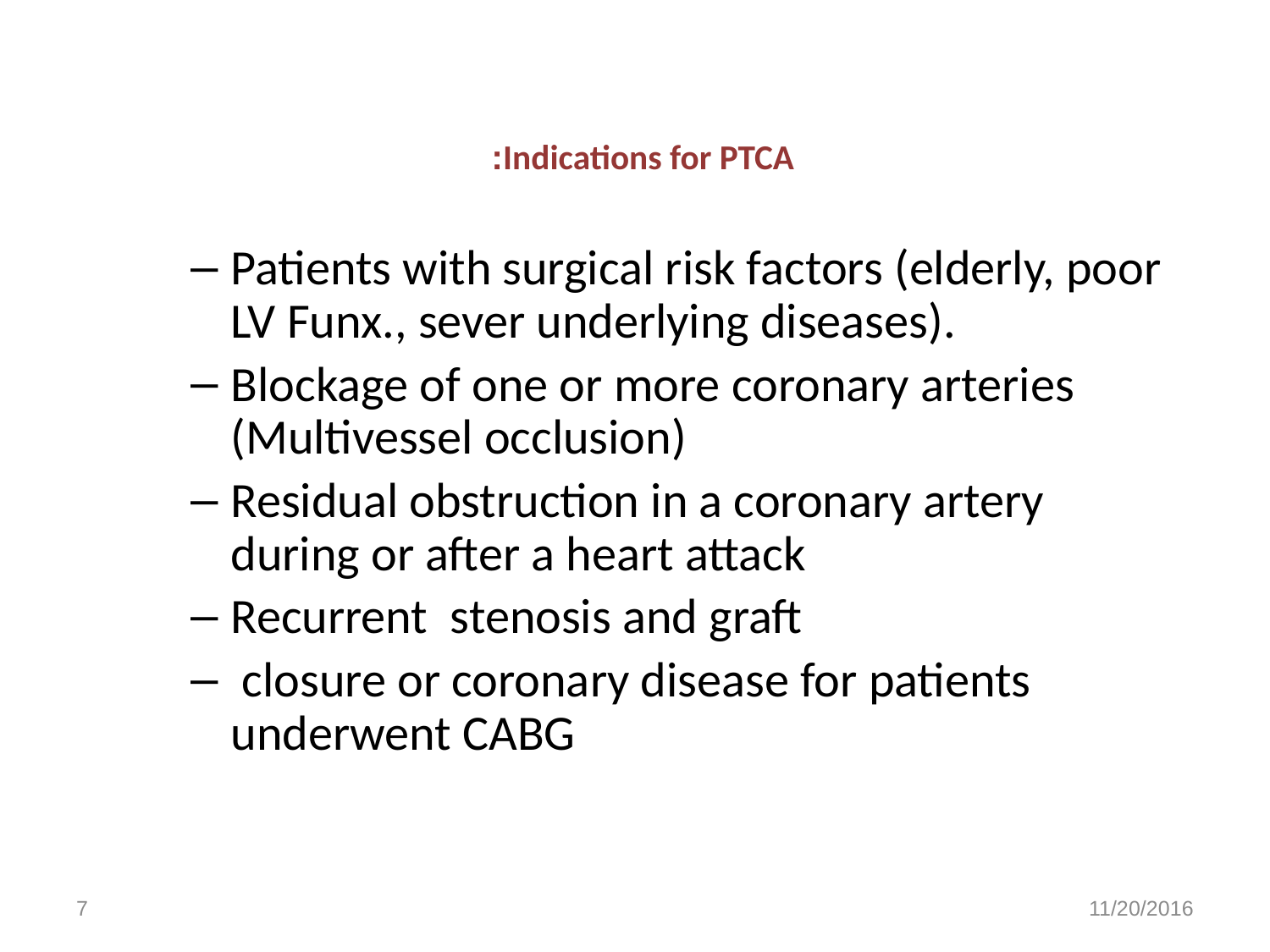

# Indications for PTCA:
Patients with surgical risk factors (elderly, poor LV Funx., sever underlying diseases).
Blockage of one or more coronary arteries (Multivessel occlusion)
Residual obstruction in a coronary artery during or after a heart attack
Recurrent  stenosis and graft
 closure or coronary disease for patients underwent CABG

7
11/20/2016